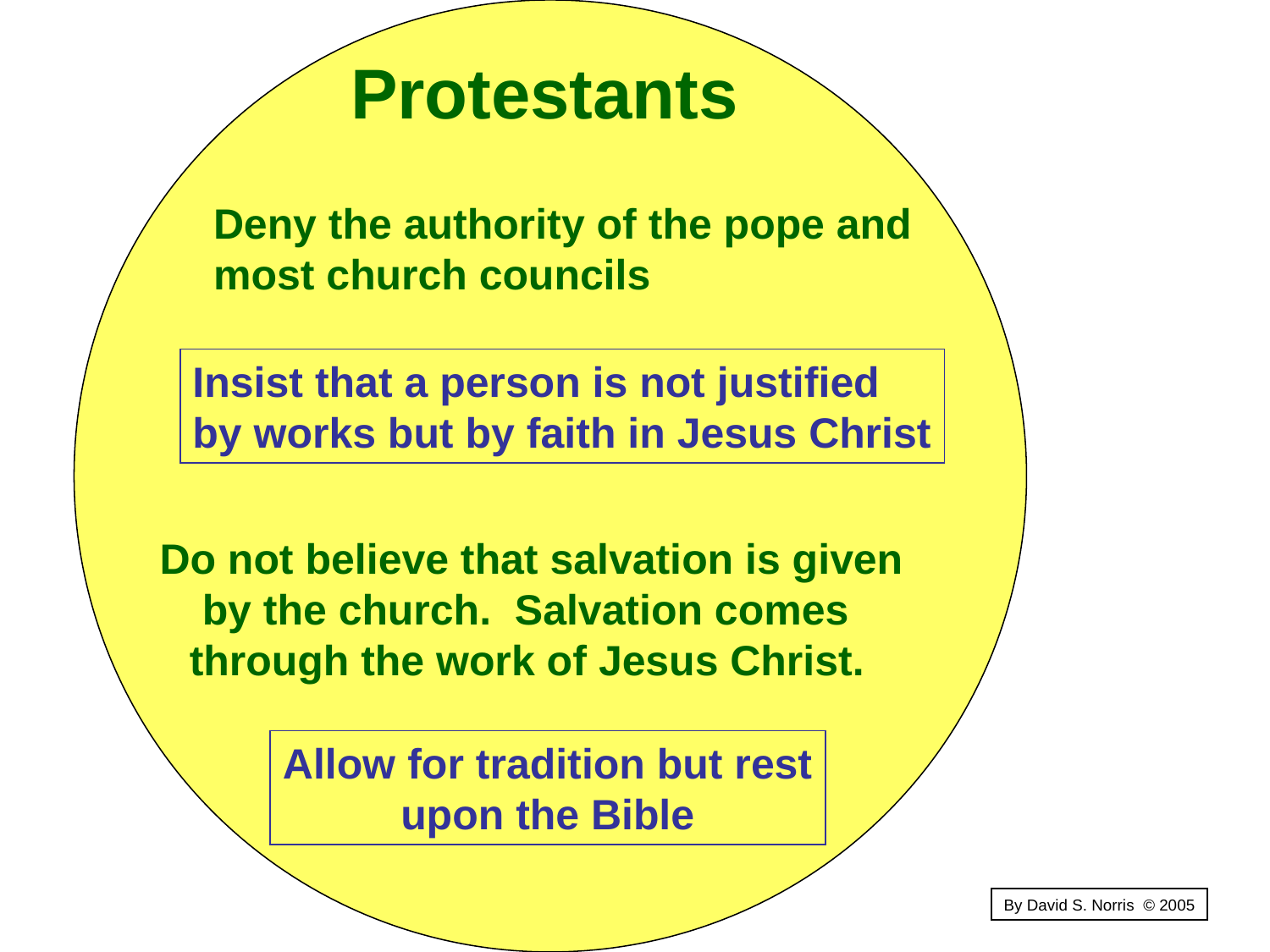

Protestants
Deny the authority of the pope and
most church councils
Insist that a person is not justified
by works but by faith in Jesus Christ
Do not believe that salvation is given
by the church.  Salvation comes
through the work of Jesus Christ.

Allow for tradition but rest
upon the Bible
By David S. Norris  © 2005